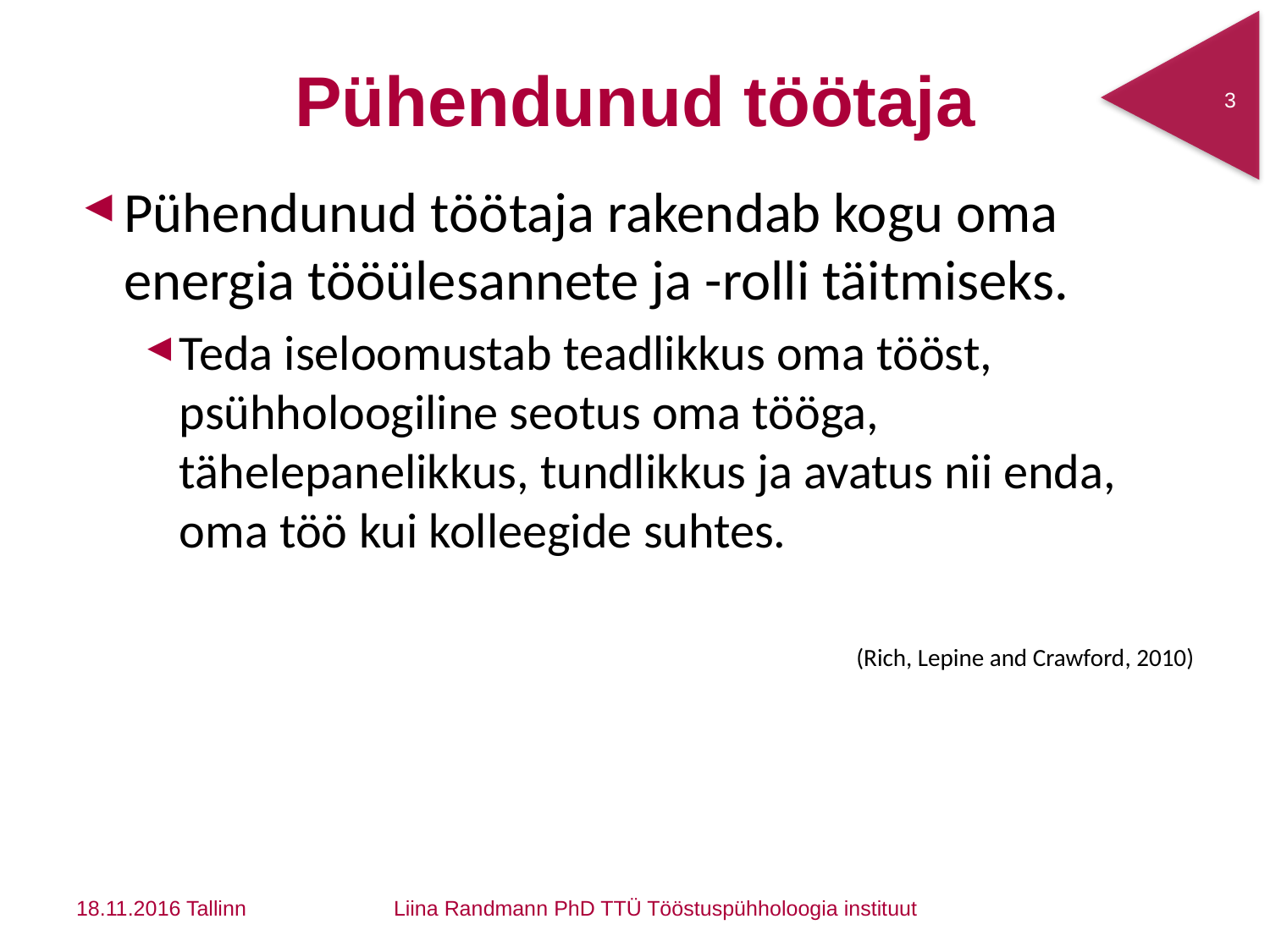

# Pühendunud töötaja
3
Pühendunud töötaja rakendab kogu oma energia tööülesannete ja -rolli täitmiseks.
Teda iseloomustab teadlikkus oma tööst, psühholoogiline seotus oma tööga, tähelepanelikkus, tundlikkus ja avatus nii enda, oma töö kui kolleegide suhtes.

(Rich, Lepine and Crawford, 2010)

18.11.2016 Tallinn
Liina Randmann PhD TTÜ Tööstuspühholoogia instituut